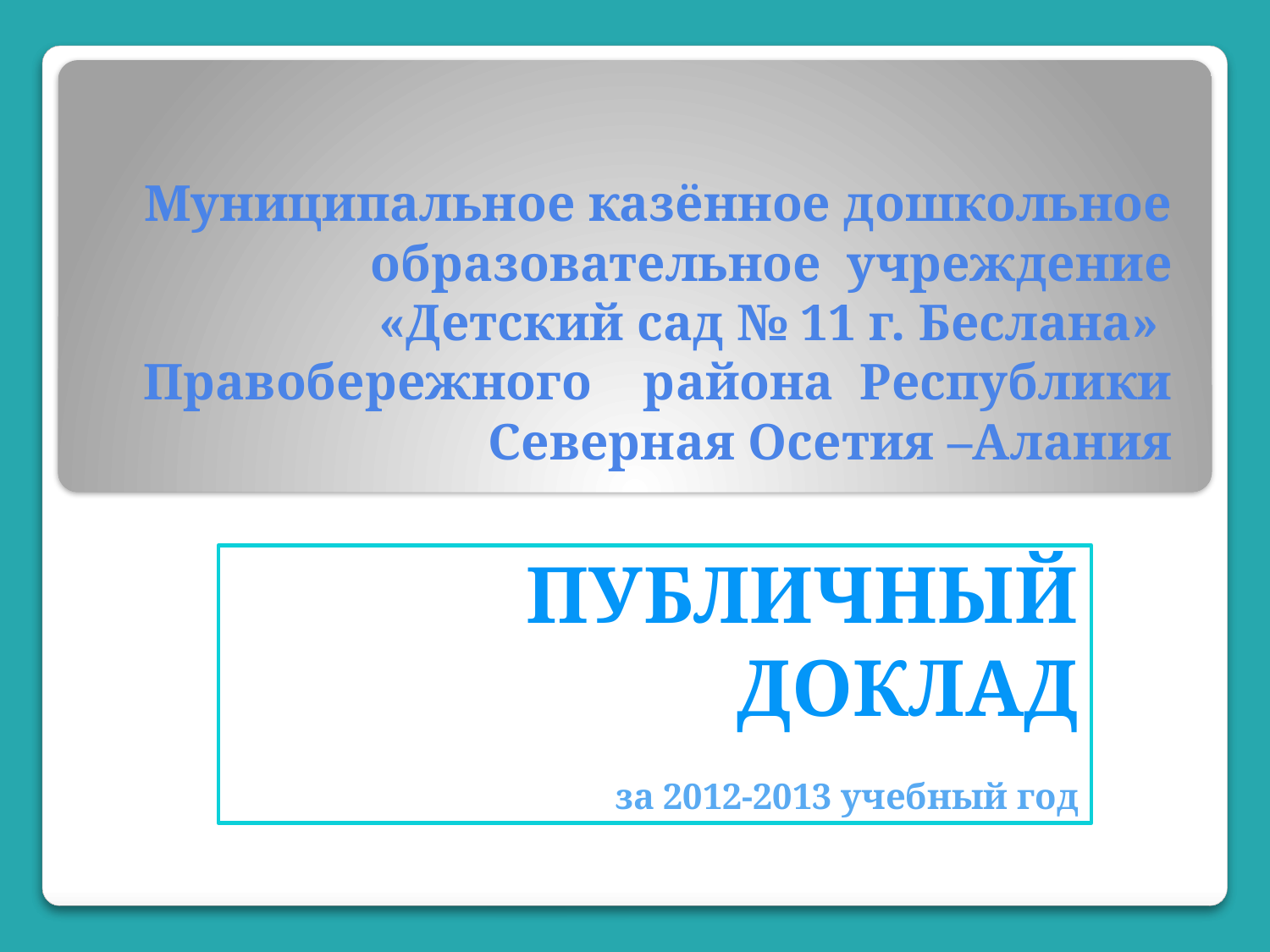

# Муниципальное казённое дошкольное образовательное  учреждение «Детский сад № 11 г. Беслана»  Правобережного    района  Республики Северная Осетия –Алания
ПУБЛИЧНЫЙ ДОКЛАД

за 2012-2013 учебный год